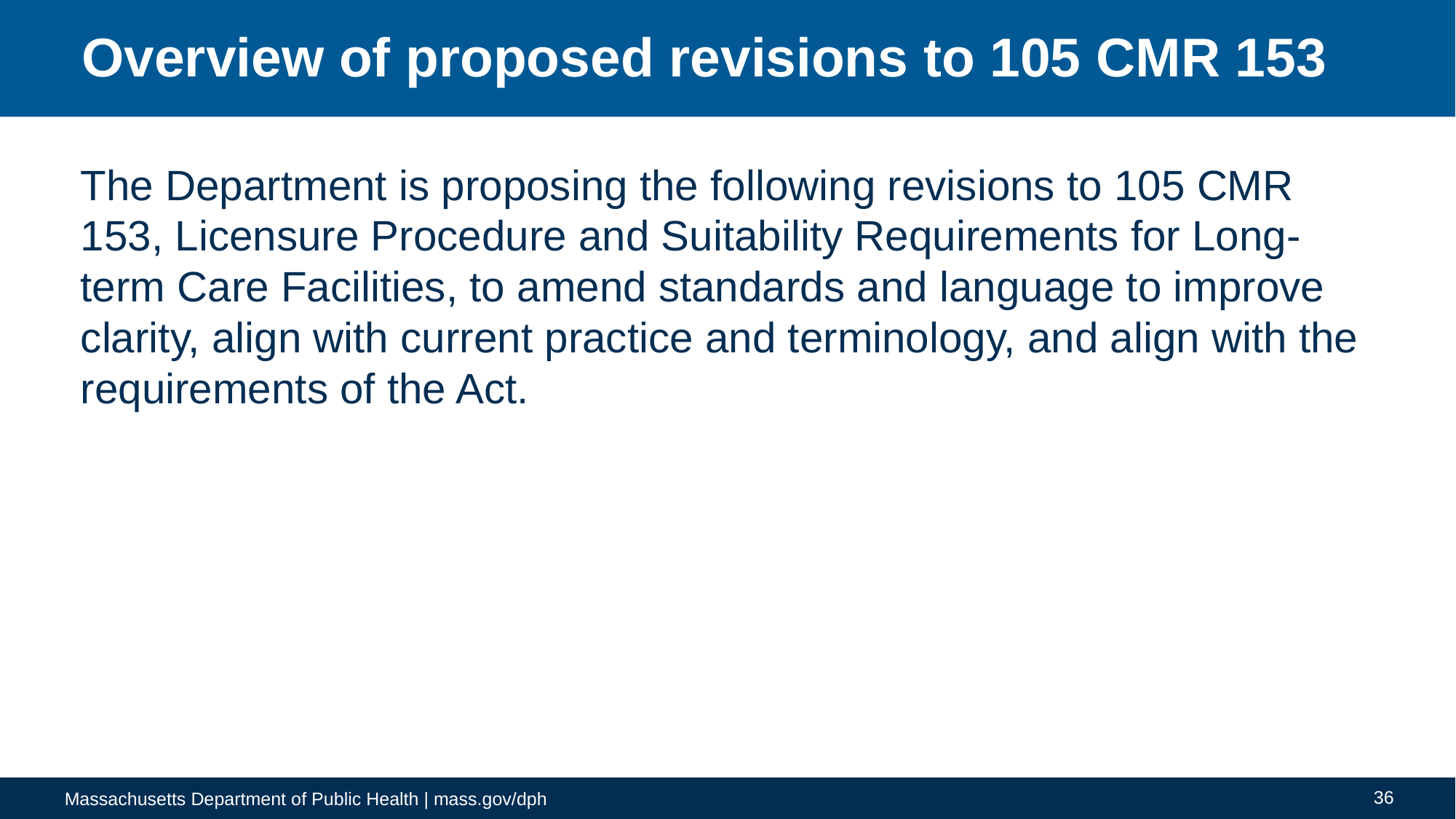

# Overview of proposed revisions to 105 CMR 153
The Department is proposing the following revisions to 105 CMR 153, Licensure Procedure and Suitability Requirements for Long-term Care Facilities, to amend standards and language to improve clarity, align with current practice and terminology, and align with the requirements of the Act.
36